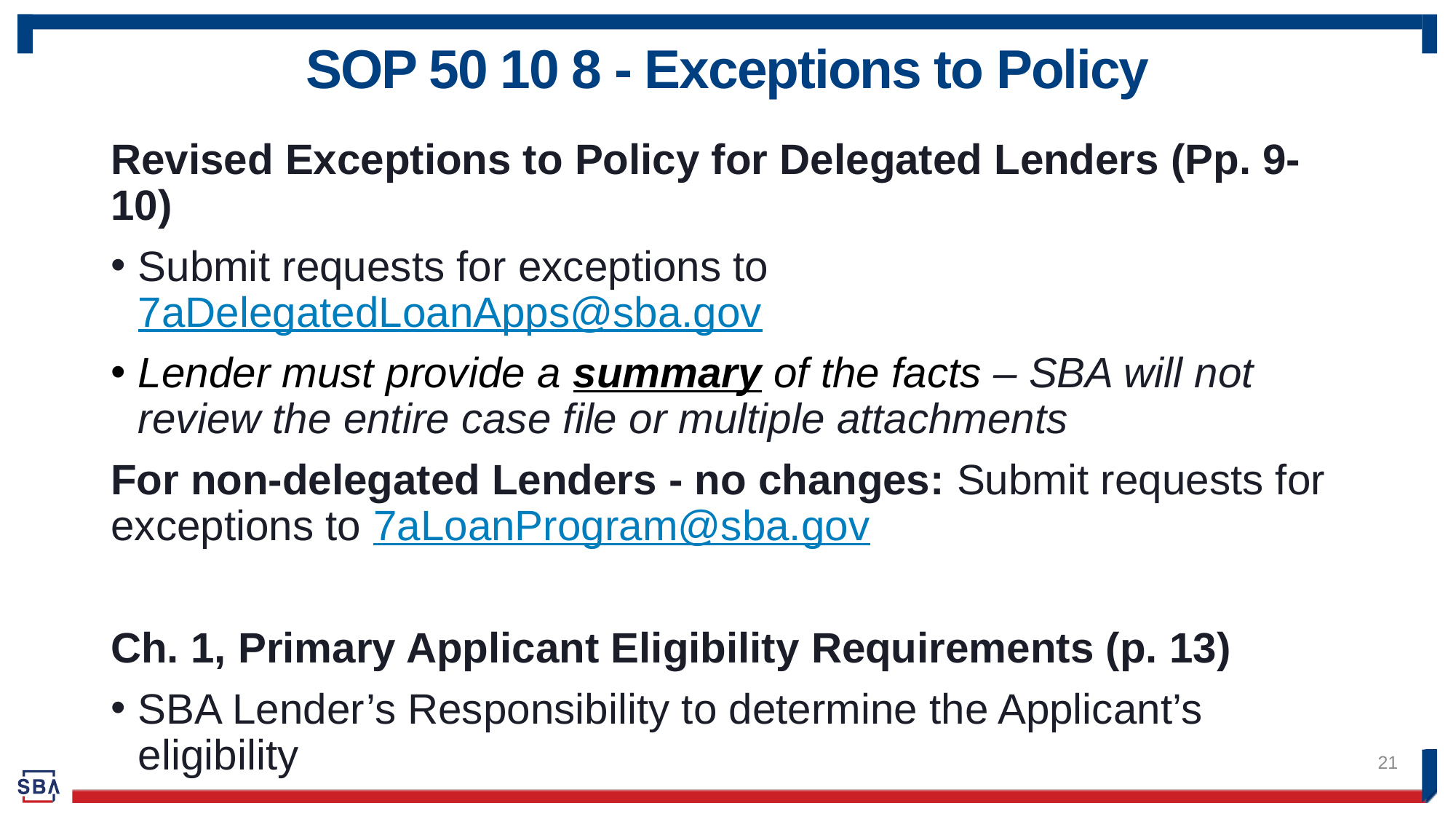

# SOP 50 10 8 - Exceptions to Policy
Revised Exceptions to Policy for Delegated Lenders (Pp. 9-10)
Submit requests for exceptions to 7aDelegatedLoanApps@sba.gov
Lender must provide a summary of the facts – SBA will not review the entire case file or multiple attachments
For non-delegated Lenders - no changes: Submit requests for exceptions to 7aLoanProgram@sba.gov

Ch. 1, Primary Applicant Eligibility Requirements (p. 13)
SBA Lender’s Responsibility to determine the Applicant’s eligibility

21